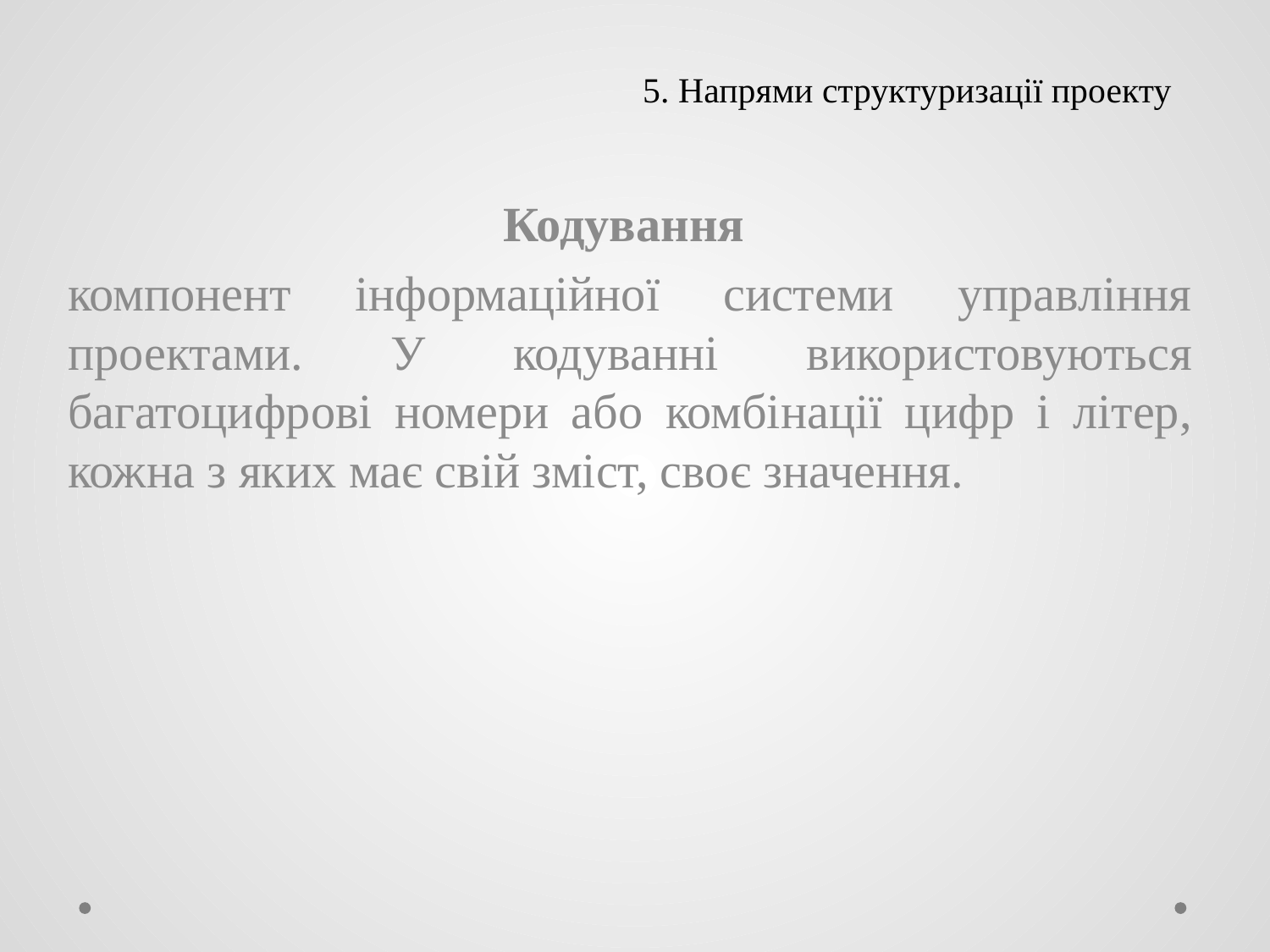

# 5. Напрями структуризації проекту
Кодування
компонент інформаційної системи управління проектами. У кодуванні використовуються багатоцифрові номери або комбінації цифр і літер, кожна з яких має свій зміст, своє значення.